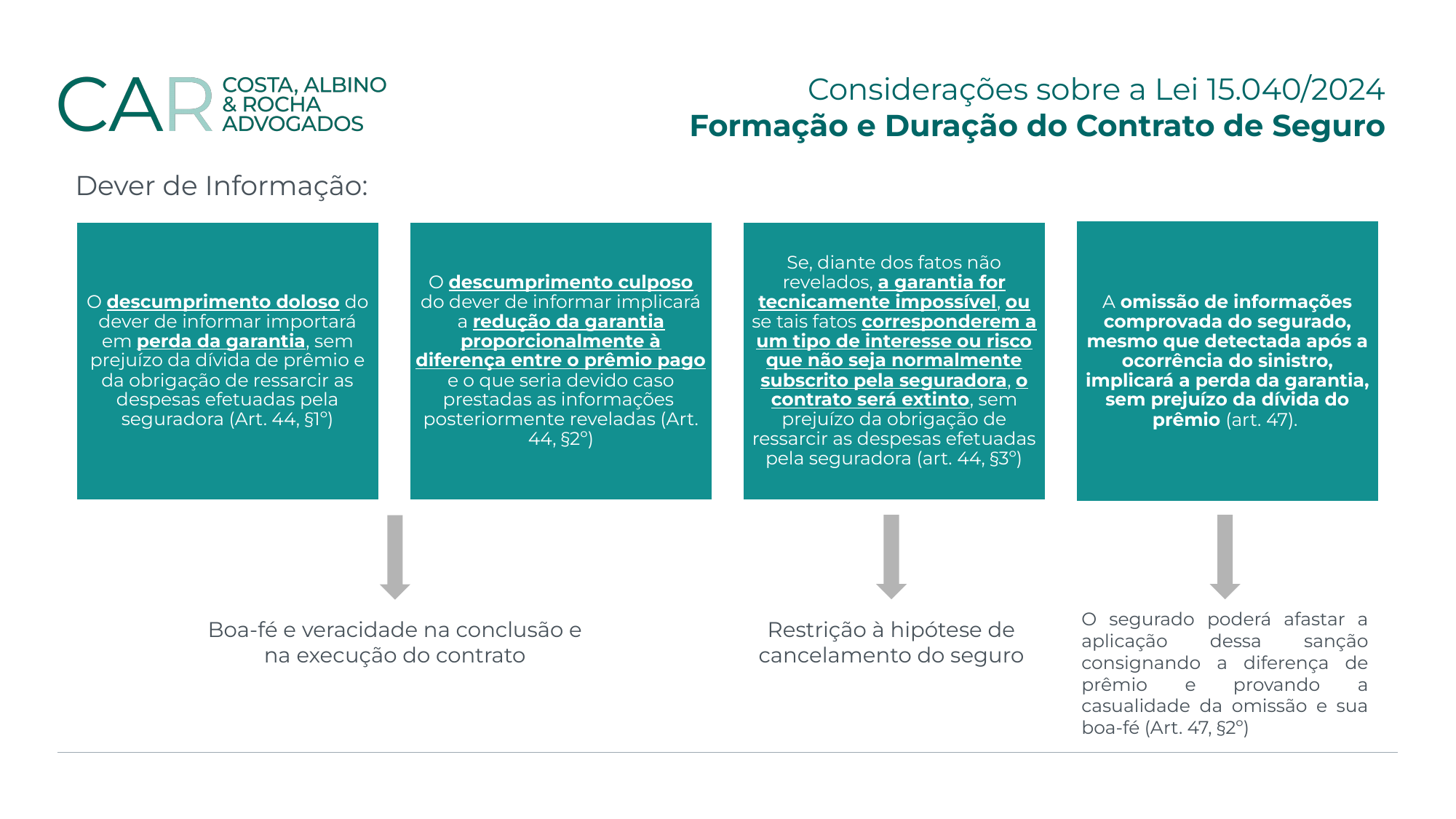

Considerações sobre a Lei 15.040/2024
Formação e Duração do Contrato de Seguro
Dever de Informação:
O descumprimento doloso do dever de informar importará em perda da garantia, sem prejuízo da dívida de prêmio e da obrigação de ressarcir as despesas efetuadas pela seguradora (Art. 44, §1º)
O descumprimento culposo do dever de informar implicará a redução da garantia proporcionalmente à diferença entre o prêmio pago e o que seria devido caso prestadas as informações  posteriormente reveladas (Art. 44, §2º)
Se, diante dos fatos não revelados, a garantia for tecnicamente impossível, ou se tais fatos corresponderem a um tipo de interesse ou risco que não seja normalmente subscrito pela seguradora, o contrato será extinto, sem prejuízo da obrigação de ressarcir as despesas efetuadas pela seguradora (art. 44, §3º)
A omissão de informações comprovada do segurado, mesmo que detectada após a ocorrência do sinistro, implicará a perda da garantia, sem prejuízo da dívida do prêmio (art. 47).

O segurado poderá afastar a aplicação dessa sanção consignando a diferença de prêmio e provando a casualidade da omissão e sua boa-fé (Art. 47, §2º)
Boa-fé e veracidade na conclusão e na execução do contrato
Restrição à hipótese de cancelamento do seguro